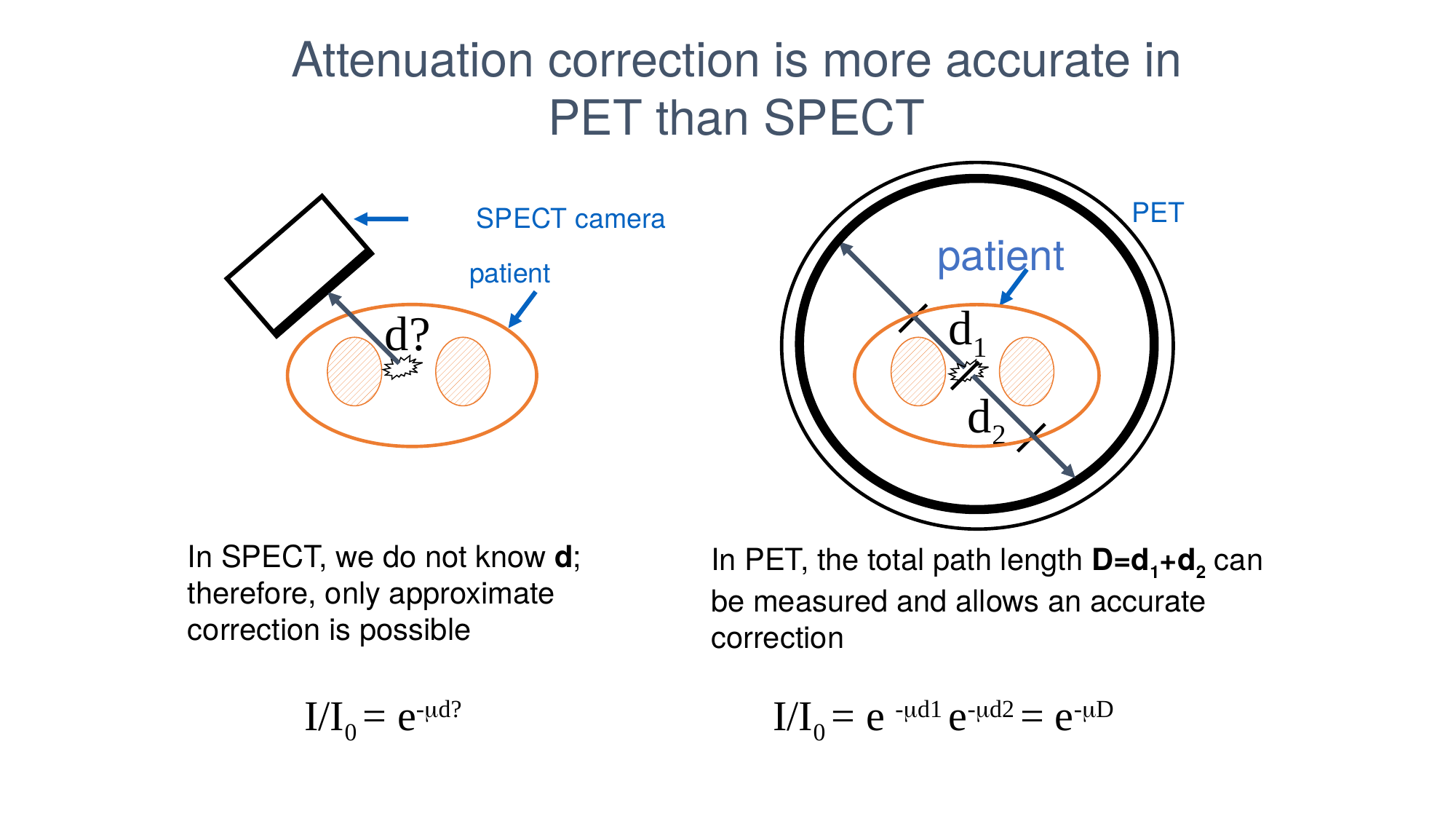

Attenuation correction is more accurate in PET than SPECT

PET
SPECT camera

patient

patient

d1

d?

d2

In SPECT, we do not know d; therefore, only approximate correction is possible
In PET, the total path length D=d1+d2 can be measured and allows an accurate correction
I/I0 = e-μd?
I/I0 = e -μd1 e-μd2 = e-μD